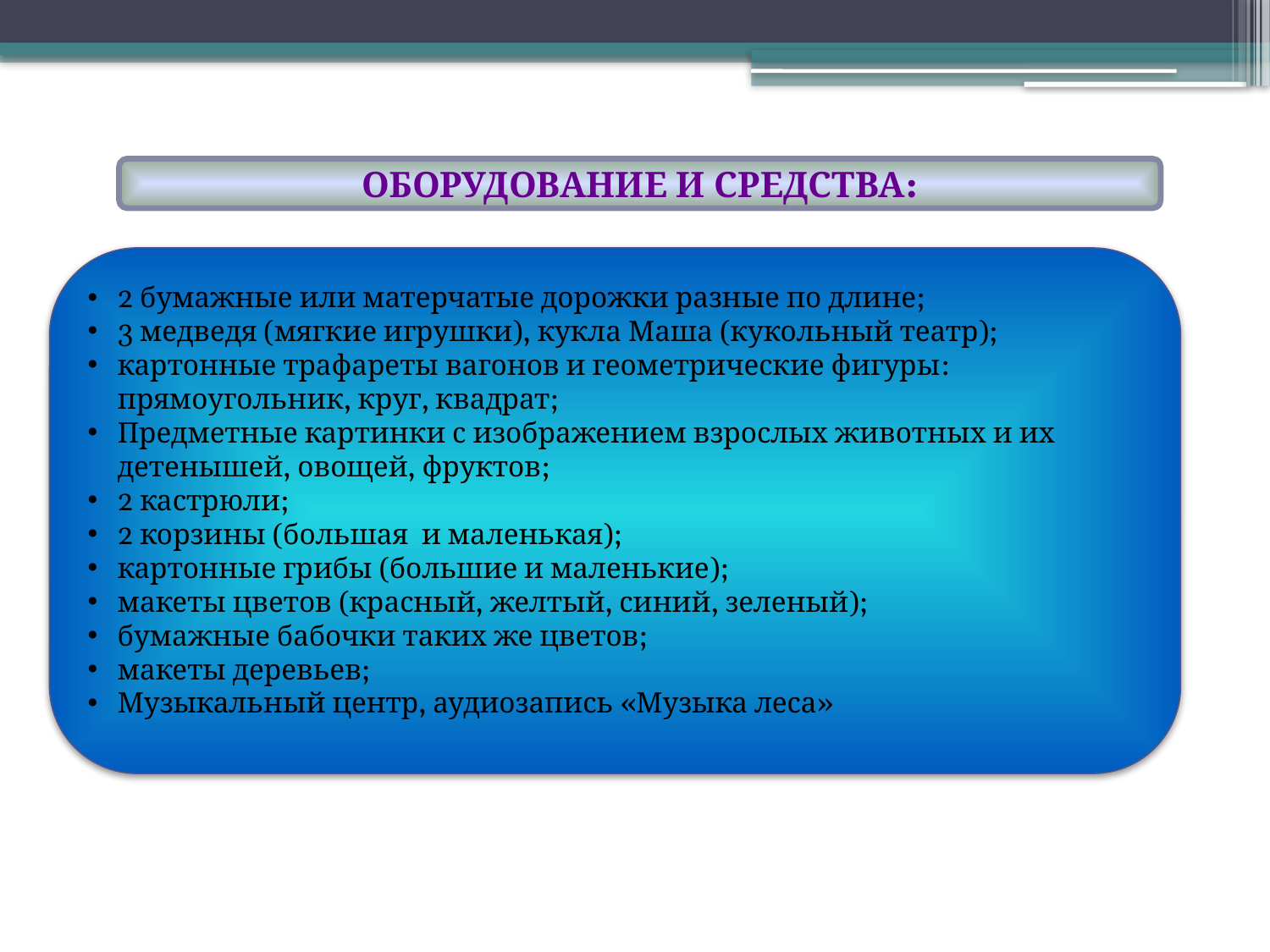

ОБОРУДОВАНИЕ И СРЕДСТВА:
2 бумажные или матерчатые дорожки разные по длине;
3 медведя (мягкие игрушки), кукла Маша (кукольный театр);
картонные трафареты вагонов и геометрические фигуры: прямоугольник, круг, квадрат;
Предметные картинки с изображением взрослых животных и их детенышей, овощей, фруктов;
2 кастрюли;
2 корзины (большая  и маленькая);
картонные грибы (большие и маленькие);
макеты цветов (красный, желтый, синий, зеленый);
бумажные бабочки таких же цветов;
макеты деревьев;
Музыкальный центр, аудиозапись «Музыка леса»